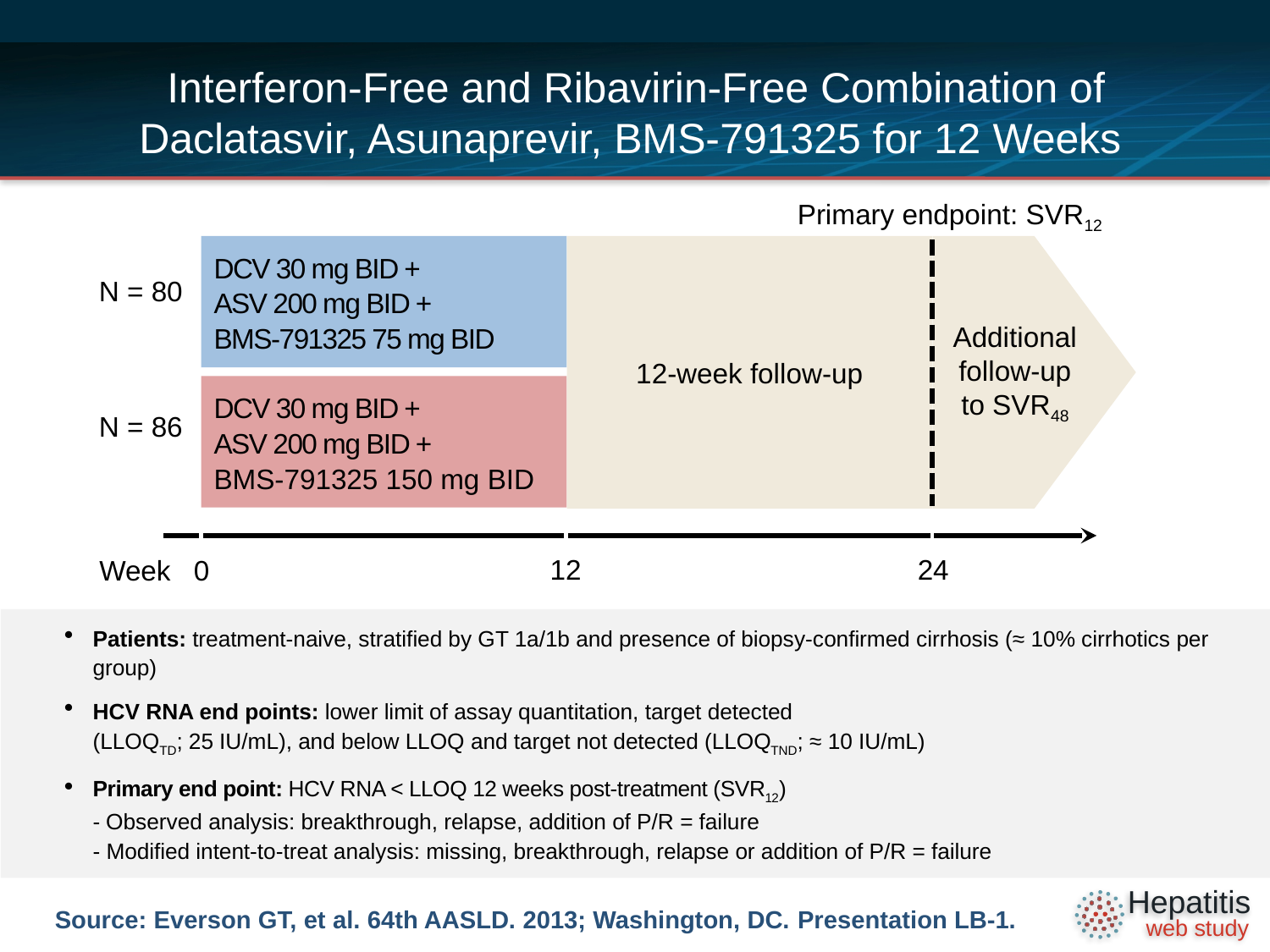

# Interferon-Free and Ribavirin-Free Combination of Daclatasvir, Asunaprevir, BMS-791325 for 12 Weeks
Primary endpoint: SVR12
DCV 30 mg BID +
ASV 200 mg BID +
BMS-791325 75 mg BID
12-week follow-up
Additional follow-up to SVR48
N = 80
DCV 30 mg BID +
ASV 200 mg BID +
BMS-791325 150 mg BID
N = 86
12
24
0
Week
Patients: treatment-naive, stratified by GT 1a/1b and presence of biopsy-confirmed cirrhosis (≈ 10% cirrhotics per group)
HCV RNA end points: lower limit of assay quantitation, target detected
(LLOQTD; 25 IU/mL), and below LLOQ and target not detected (LLOQTND; ≈ 10 IU/mL)
Primary end point: HCV RNA < LLOQ 12 weeks post-treatment (SVR12)
- Observed analysis: breakthrough, relapse, addition of P/R = failure
- Modified intent-to-treat analysis: missing, breakthrough, relapse or addition of P/R = failure
Source: Everson GT, et al. 64th AASLD. 2013; Washington, DC. Presentation LB-1.